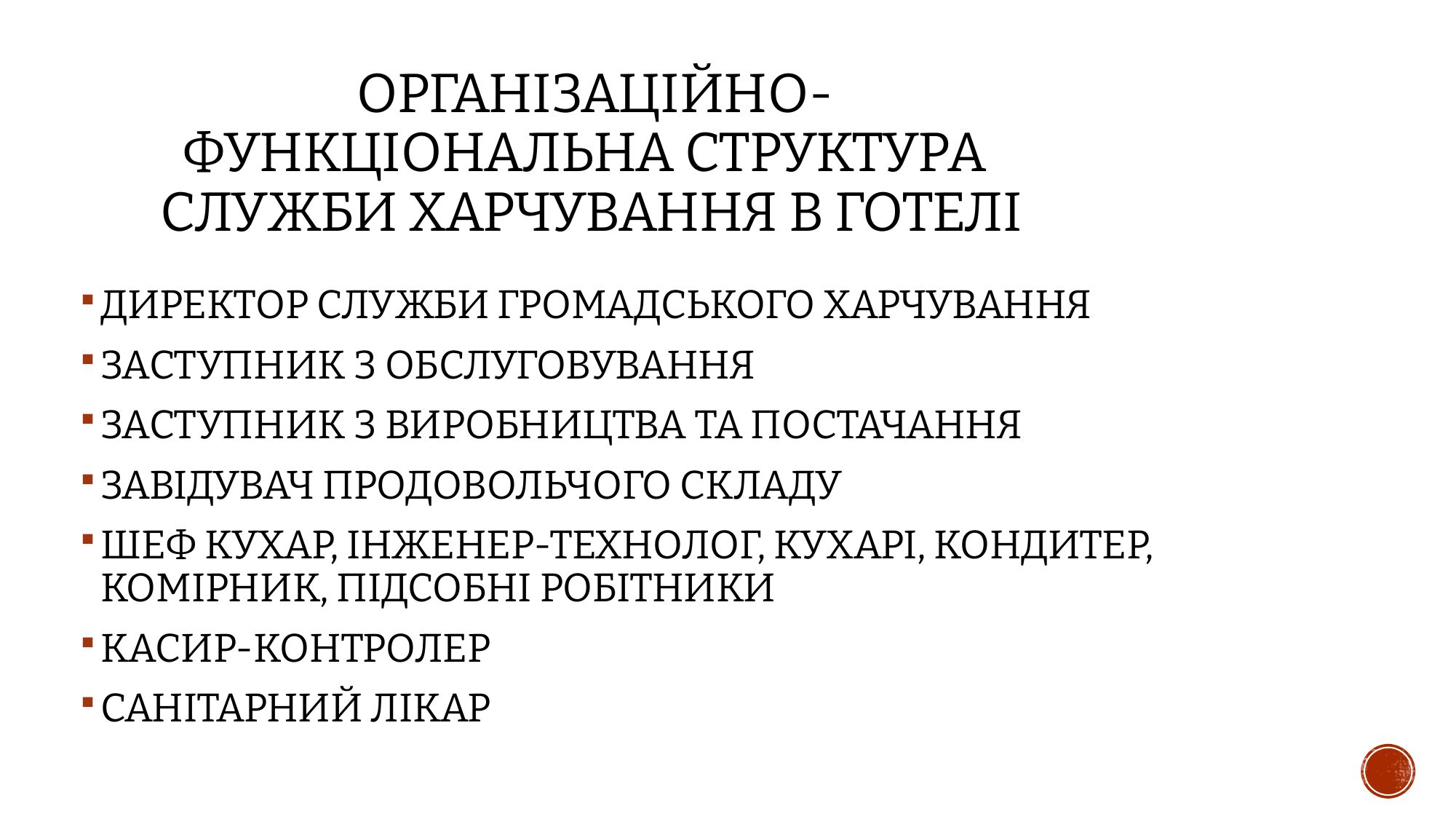

# ОРГАНІЗАЦІЙНО- ФУНКЦІОНАЛЬНА СТРУКТУРА СЛУЖБИ ХАРЧУВАННЯ В ГОТЕЛІ
ДИРЕКТОР СЛУЖБИ ГРОМАДСЬКОГО ХАРЧУВАННЯ
ЗАСТУПНИК З ОБСЛУГОВУВАННЯ
ЗАСТУПНИК З ВИРОБНИЦТВА ТА ПОСТАЧАННЯ
ЗАВІДУВАЧ ПРОДОВОЛЬЧОГО СКЛАДУ
ШЕФ КУХАР, ІНЖЕНЕР-ТЕХНОЛОГ, КУХАРІ, КОНДИТЕР, КОМІРНИК, ПІДСОБНІ РОБІТНИКИ
КАСИР-КОНТРОЛЕР
САНІТАРНИЙ ЛІКАР